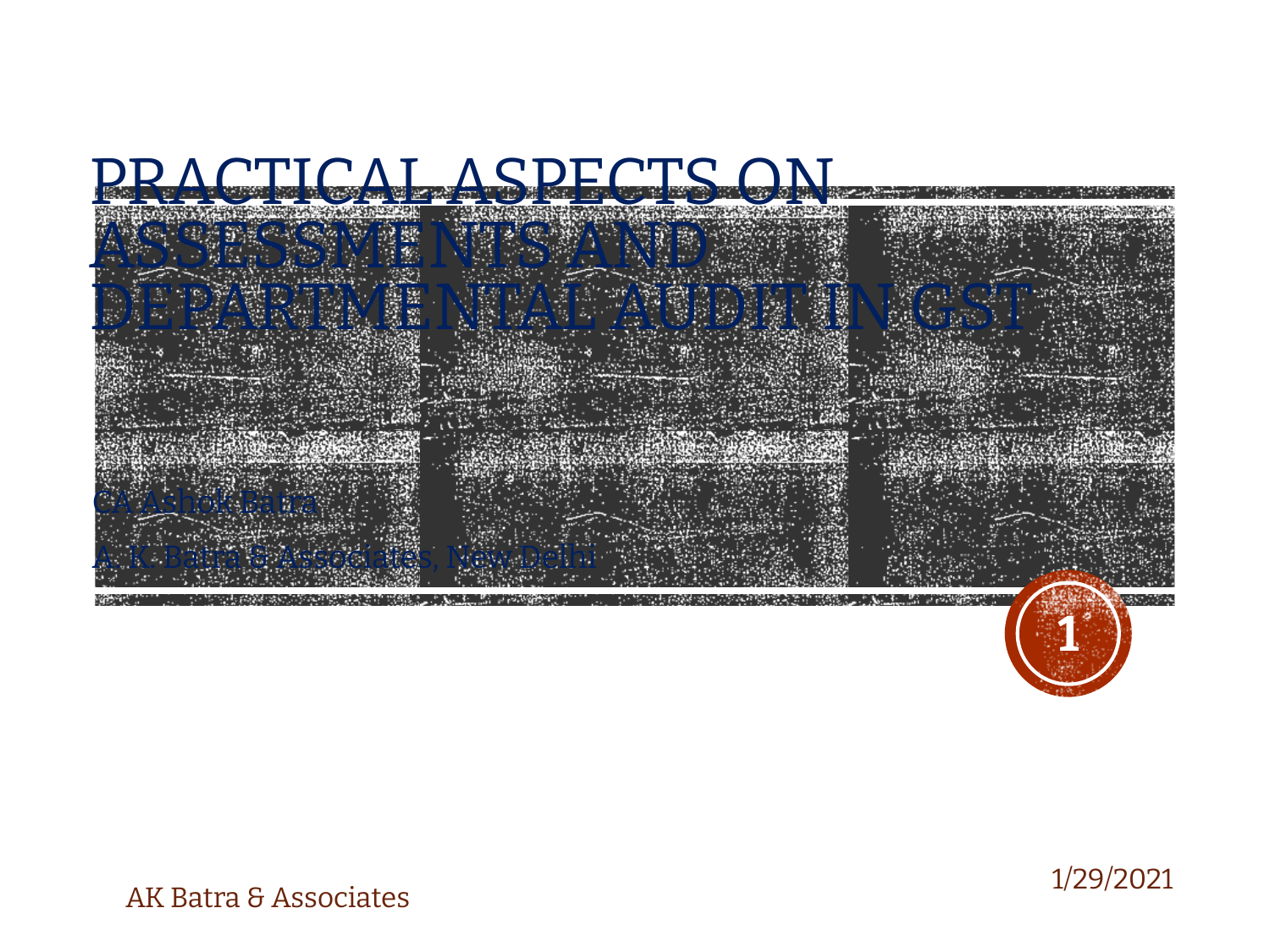

# PRACTICAL aspects on ASSESSMENTS AND departmental AUDIT IN GST
CA Ashok Batra
A. K. Batra & Associates, New Delhi
1
1/29/2021
AK Batra & Associates